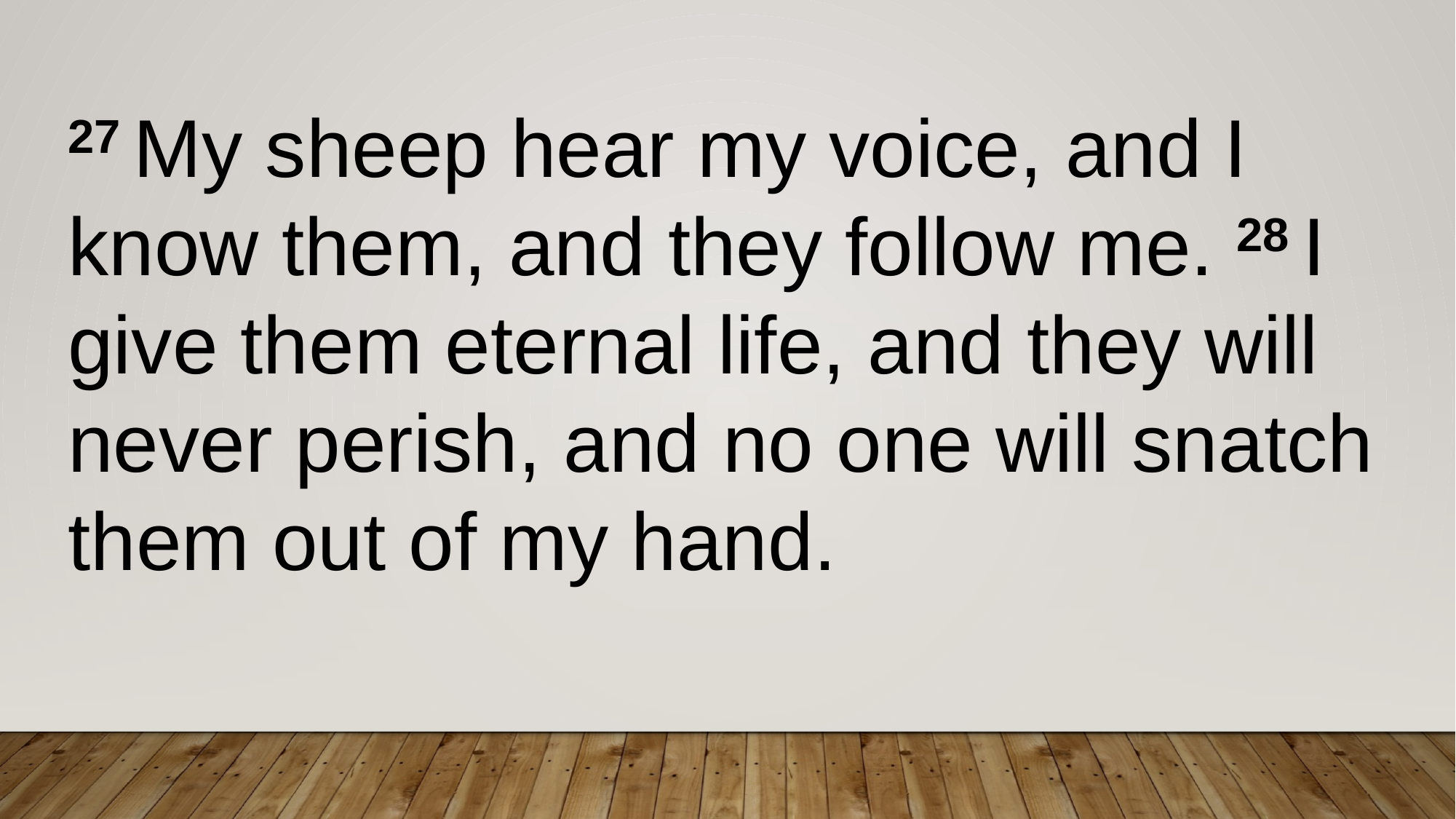

27 My sheep hear my voice, and I know them, and they follow me. 28 I give them eternal life, and they will never perish, and no one will snatch them out of my hand.